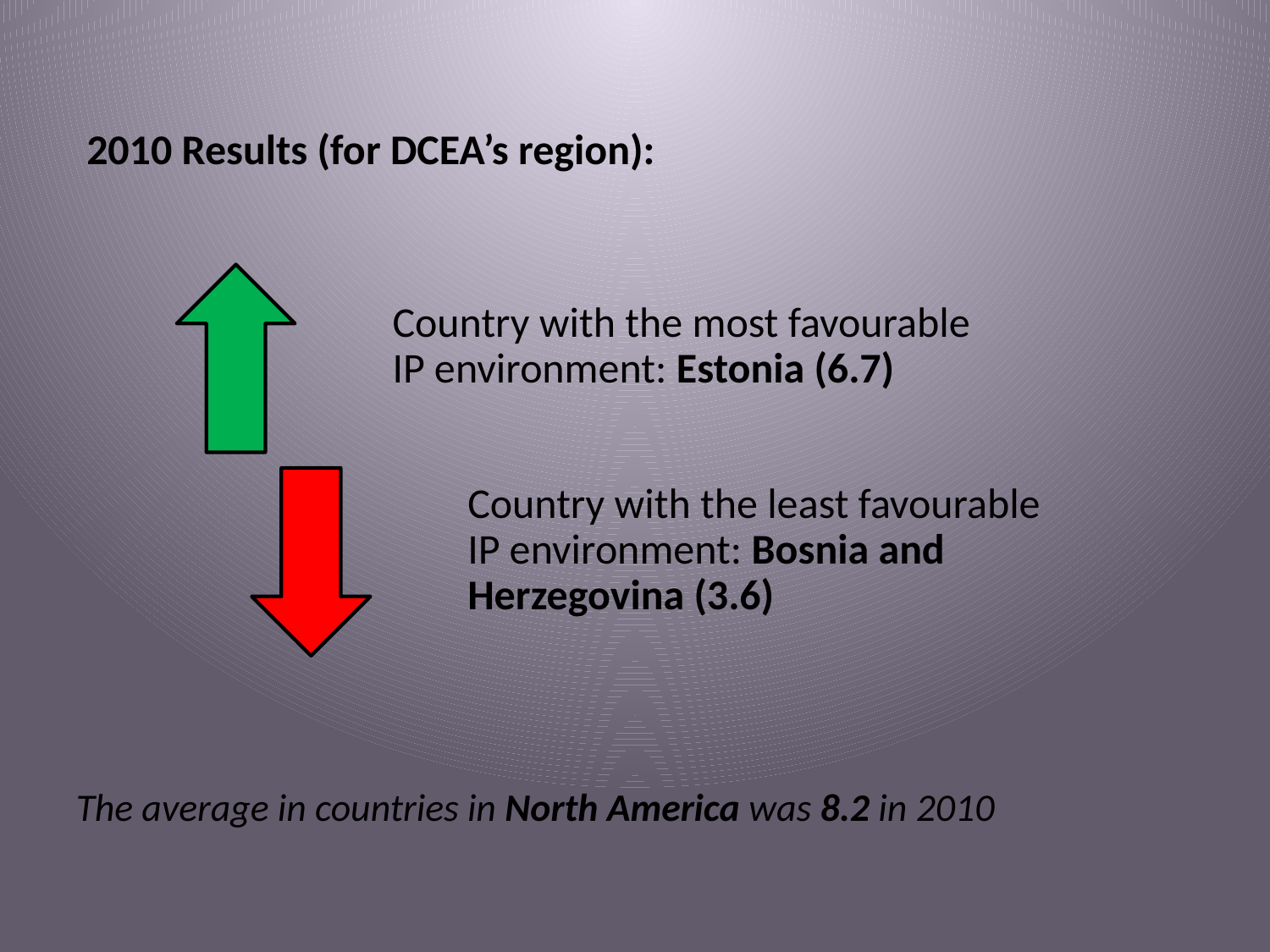

2010 Results (for DCEA’s region):

Country with the most favourable IP environment: Estonia (6.7)
Country with the least favourable IP environment: Bosnia and Herzegovina (3.6)

The average in countries in North America was 8.2 in 2010